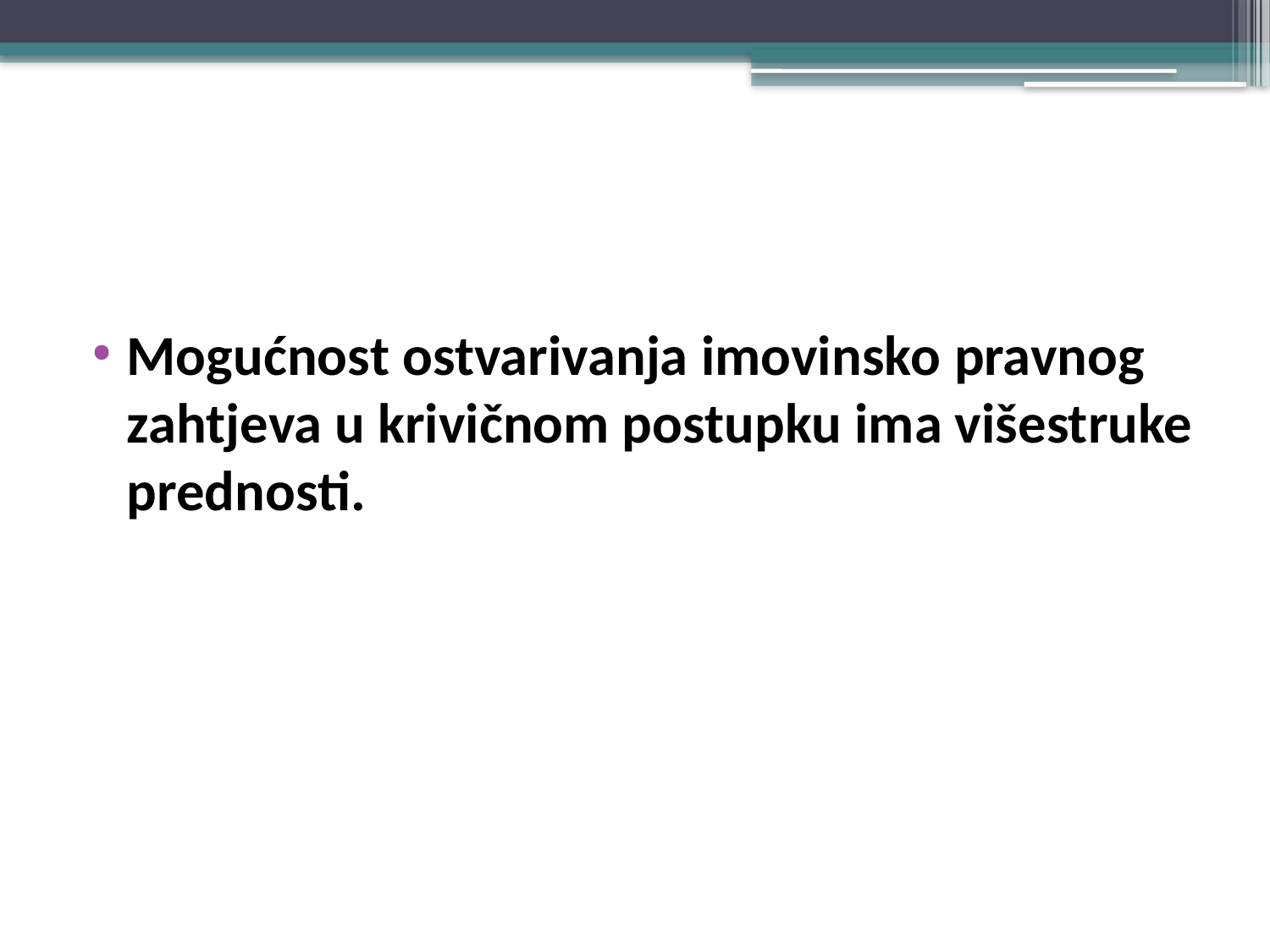

#
Mogućnost ostvarivanja imovinsko pravnog zahtjeva u krivičnom postupku ima višestruke prednosti.